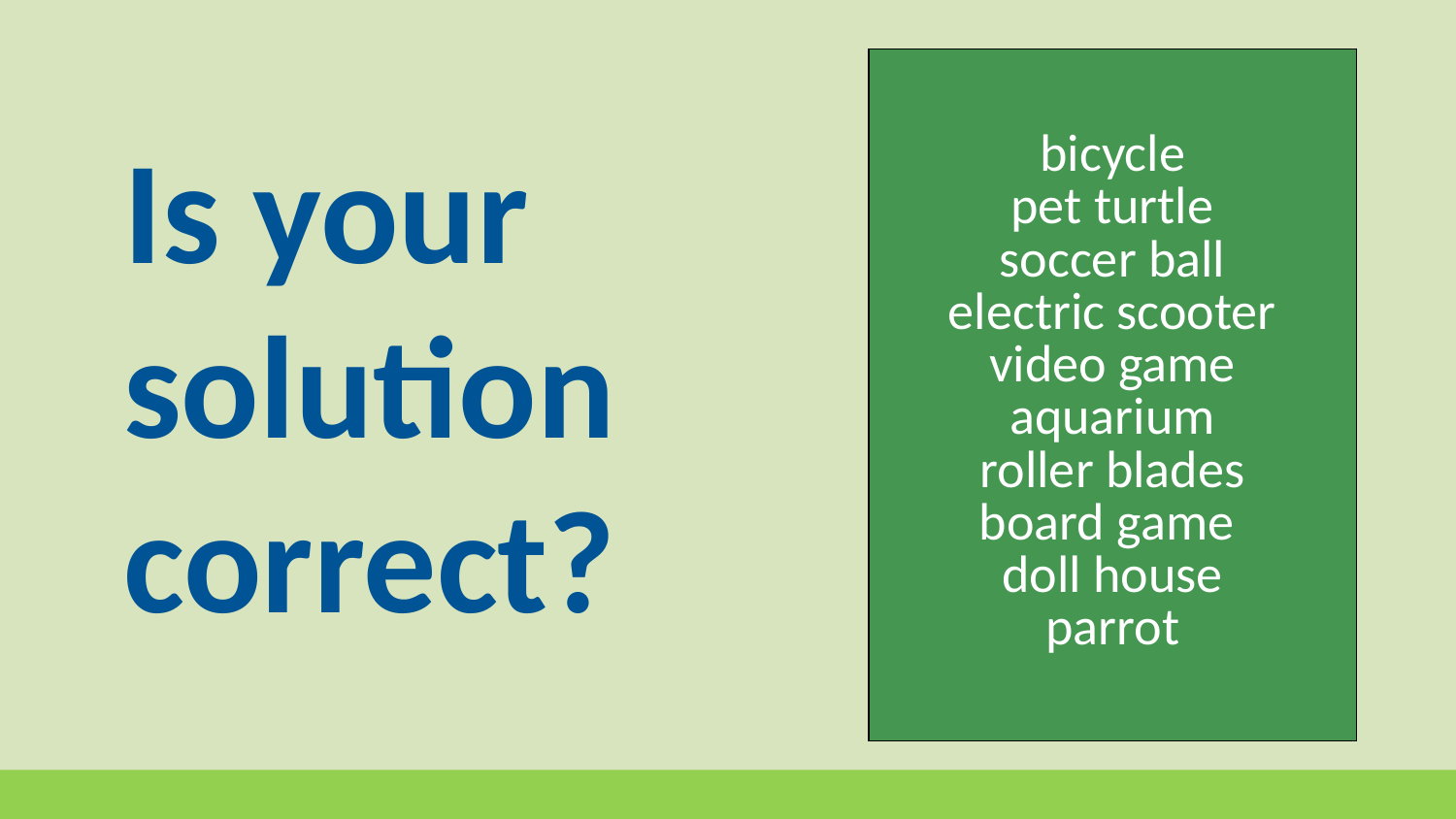

| bicycle pet turtle soccer ball electric scooter video game aquarium roller blades board game doll house parrot |
| --- |
# Is your solution correct?